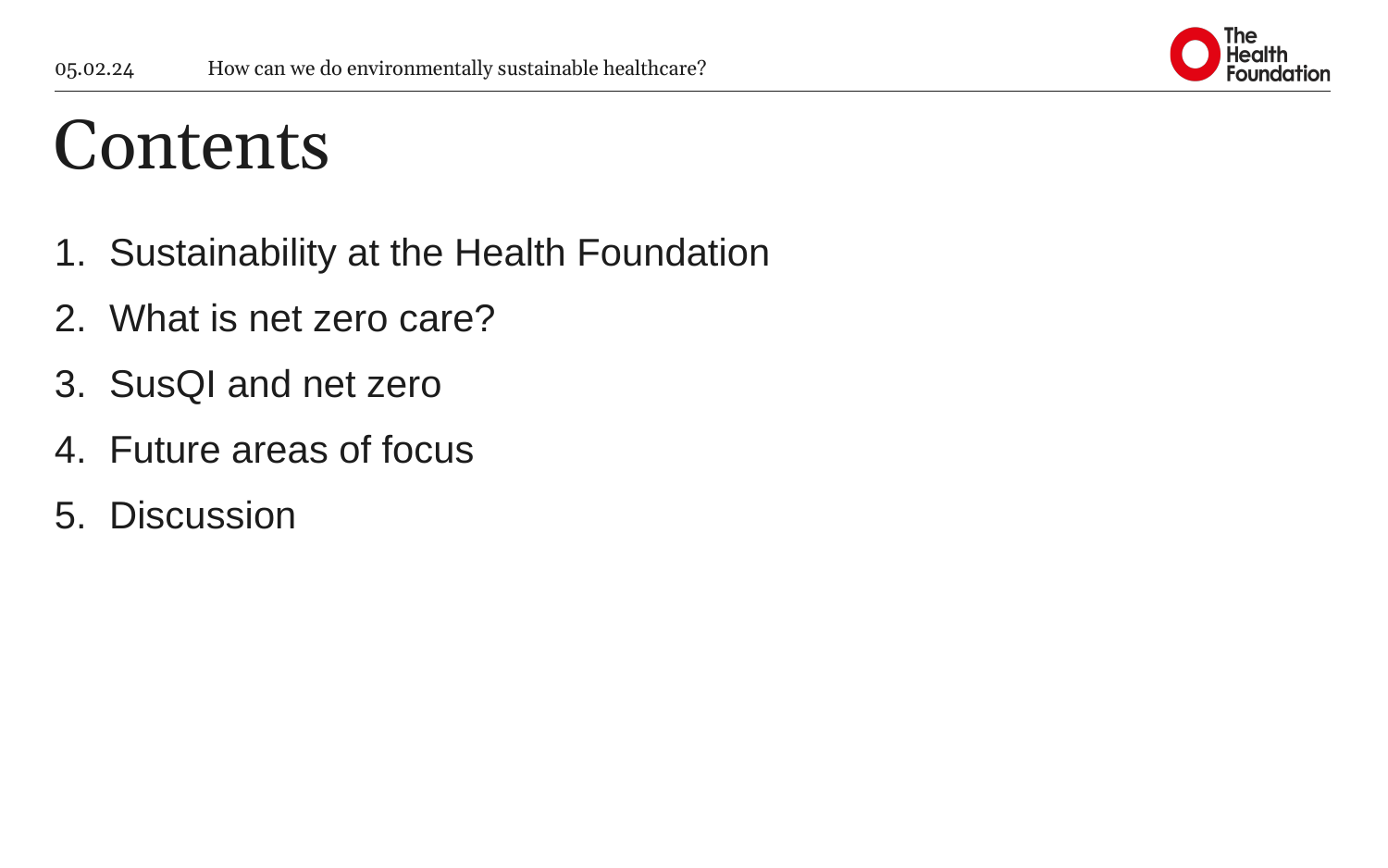

05.02.24
How can we do environmentally sustainable healthcare?
Sustainability at the Health Foundation
What is net zero care?
SusQI and net zero
Future areas of focus
Discussion